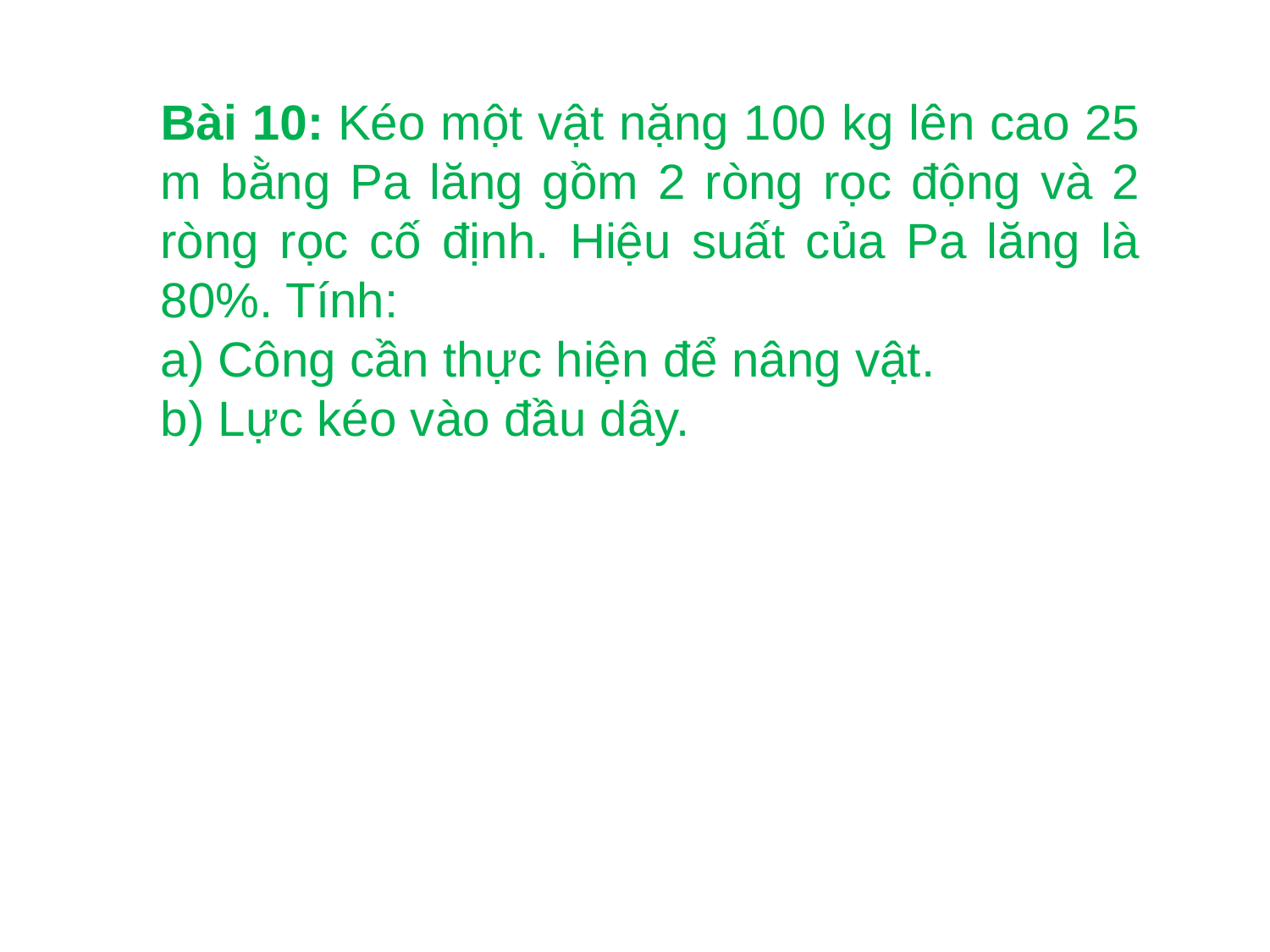

Bài 10: Kéo một vật nặng 100 kg lên cao 25 m bằng Pa lăng gồm 2 ròng rọc động và 2 ròng rọc cố định. Hiệu suất của Pa lăng là 80%. Tính:
a) Công cần thực hiện để nâng vật.
b) Lực kéo vào đầu dây.